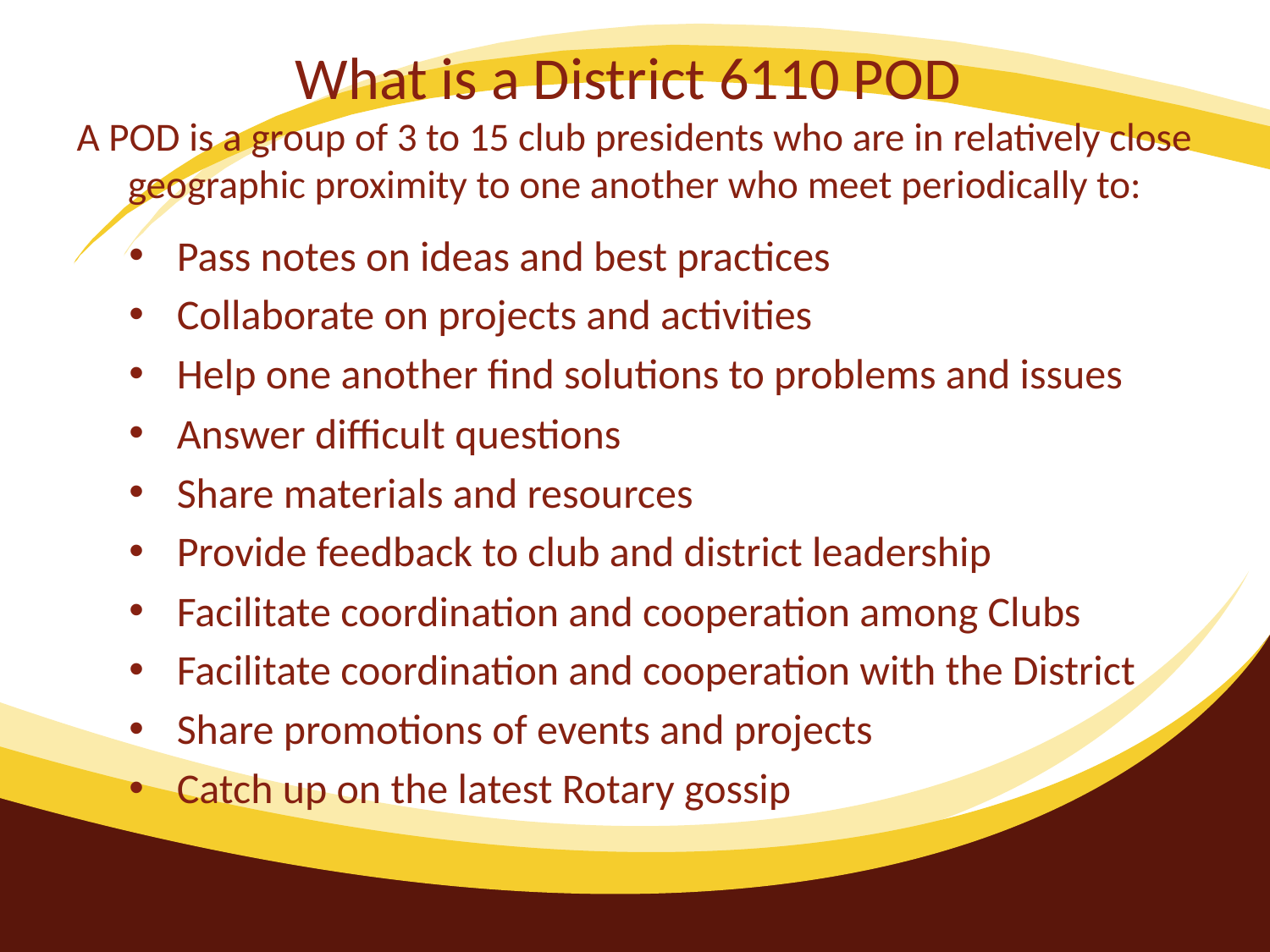

# What is a District 6110 POD A POD is a group of 3 to 15 club presidents who are in relatively close geographic proximity to one another who meet periodically to:
Pass notes on ideas and best practices
Collaborate on projects and activities
Help one another find solutions to problems and issues
Answer difficult questions
Share materials and resources
Provide feedback to club and district leadership
Facilitate coordination and cooperation among Clubs
Facilitate coordination and cooperation with the District
Share promotions of events and projects
Catch up on the latest Rotary gossip